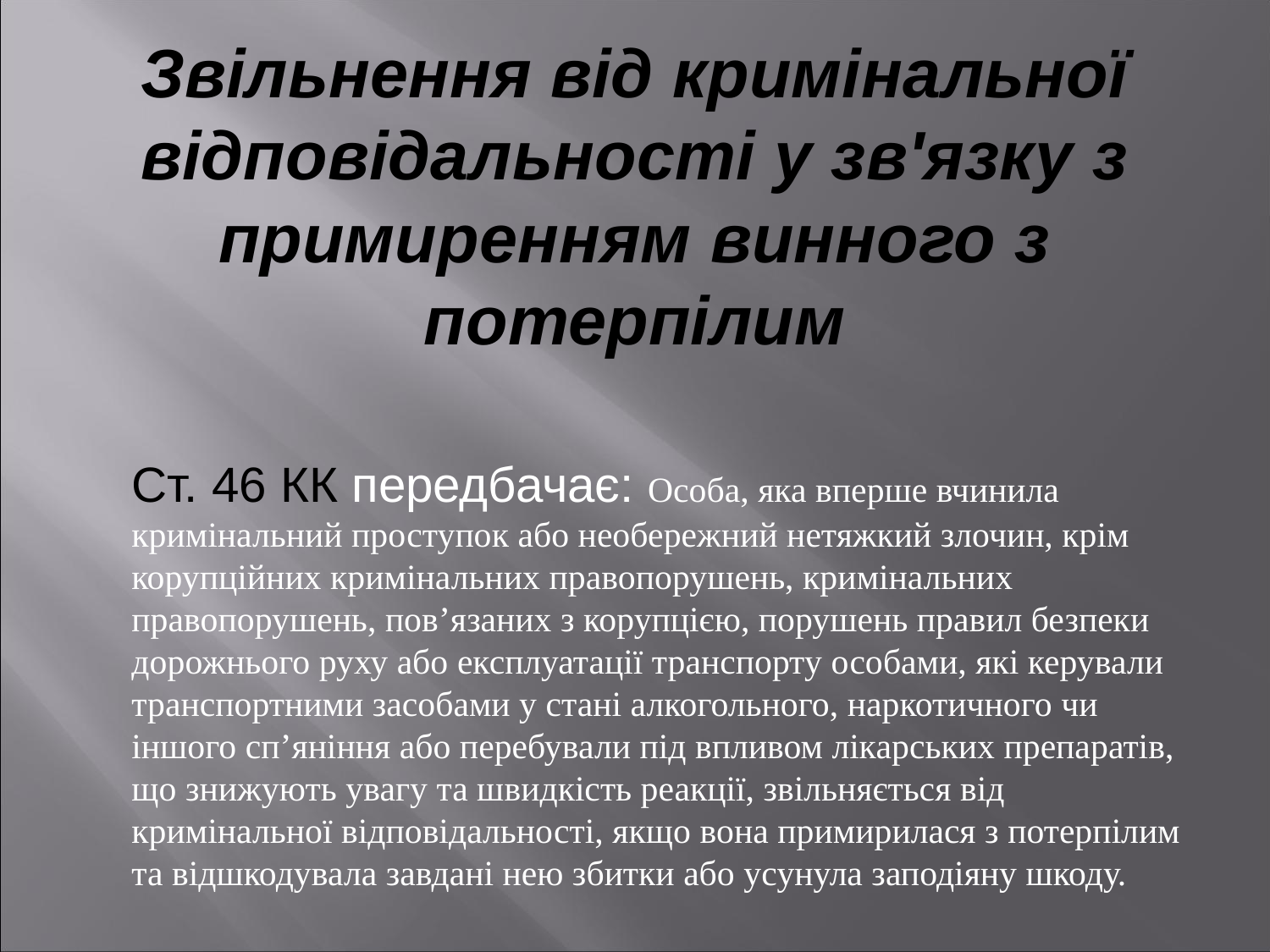

# Звільнення від кримінальної відповідальності у зв'язку з примиренням винного з потерпілим
Ст. 46 КК передбачає: Особа, яка вперше вчинила кримінальний проступок або необережний нетяжкий злочин, крім корупційних кримінальних правопорушень, кримінальних правопорушень, пов’язаних з корупцією, порушень правил безпеки дорожнього руху або експлуатації транспорту особами, які керували транспортними засобами у стані алкогольного, наркотичного чи іншого сп’яніння або перебували під впливом лікарських препаратів, що знижують увагу та швидкість реакції, звільняється від кримінальної відповідальності, якщо вона примирилася з потерпілим та відшкодувала завдані нею збитки або усунула заподіяну шкоду.